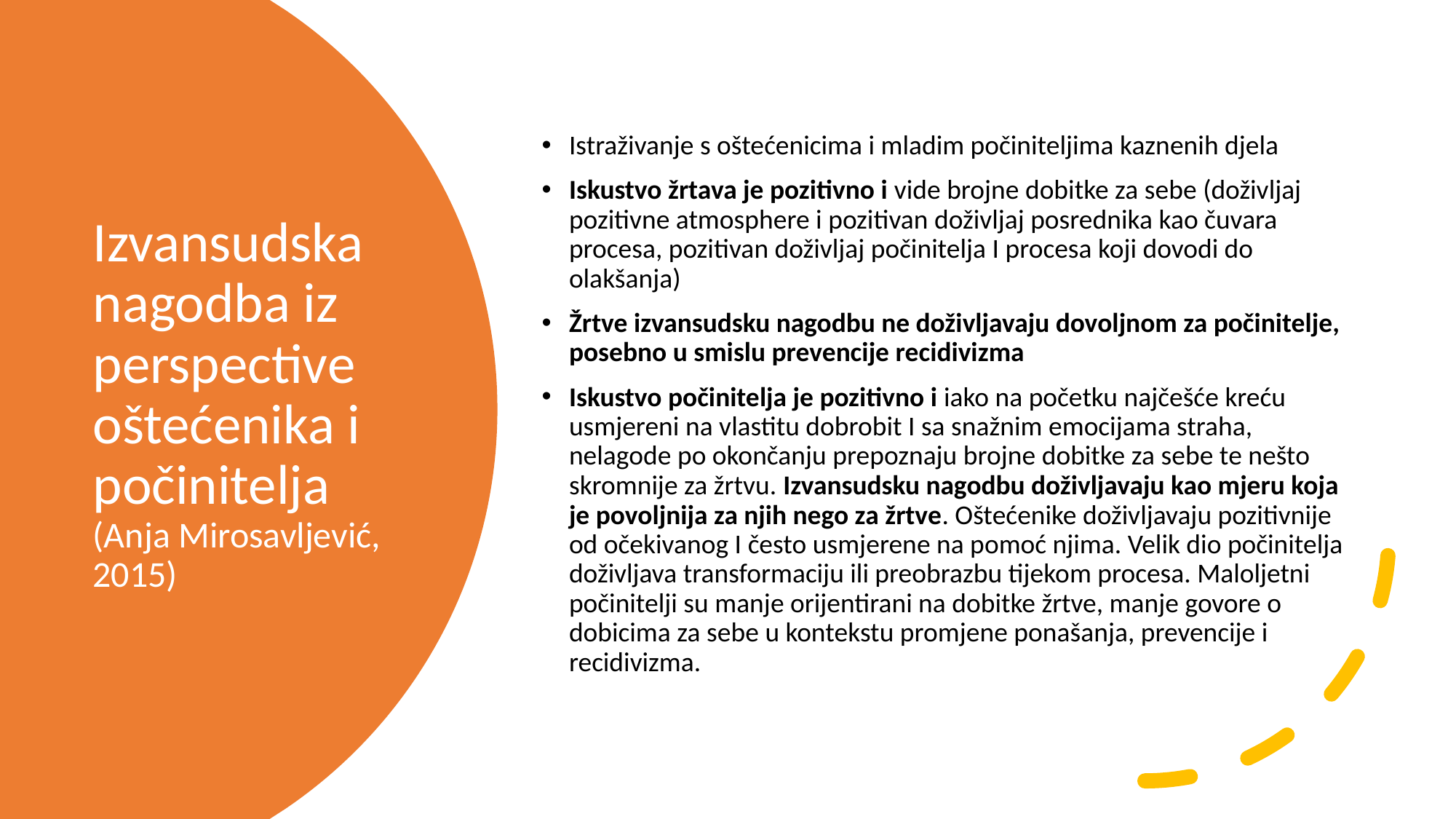

Istraživanje s oštećenicima i mladim počiniteljima kaznenih djela
Iskustvo žrtava je pozitivno i vide brojne dobitke za sebe (doživljaj pozitivne atmosphere i pozitivan doživljaj posrednika kao čuvara procesa, pozitivan doživljaj počinitelja I procesa koji dovodi do olakšanja)
Žrtve izvansudsku nagodbu ne doživljavaju dovoljnom za počinitelje, posebno u smislu prevencije recidivizma
Iskustvo počinitelja je pozitivno i iako na početku najčešće kreću usmjereni na vlastitu dobrobit I sa snažnim emocijama straha, nelagode po okončanju prepoznaju brojne dobitke za sebe te nešto skromnije za žrtvu. Izvansudsku nagodbu doživljavaju kao mjeru koja je povoljnija za njih nego za žrtve. Oštećenike doživljavaju pozitivnije od očekivanog I često usmjerene na pomoć njima. Velik dio počinitelja doživljava transformaciju ili preobrazbu tijekom procesa. Maloljetni počinitelji su manje orijentirani na dobitke žrtve, manje govore o dobicima za sebe u kontekstu promjene ponašanja, prevencije i recidivizma.
# Izvansudska nagodba iz perspective oštećenika i počinitelja (Anja Mirosavljević, 2015)